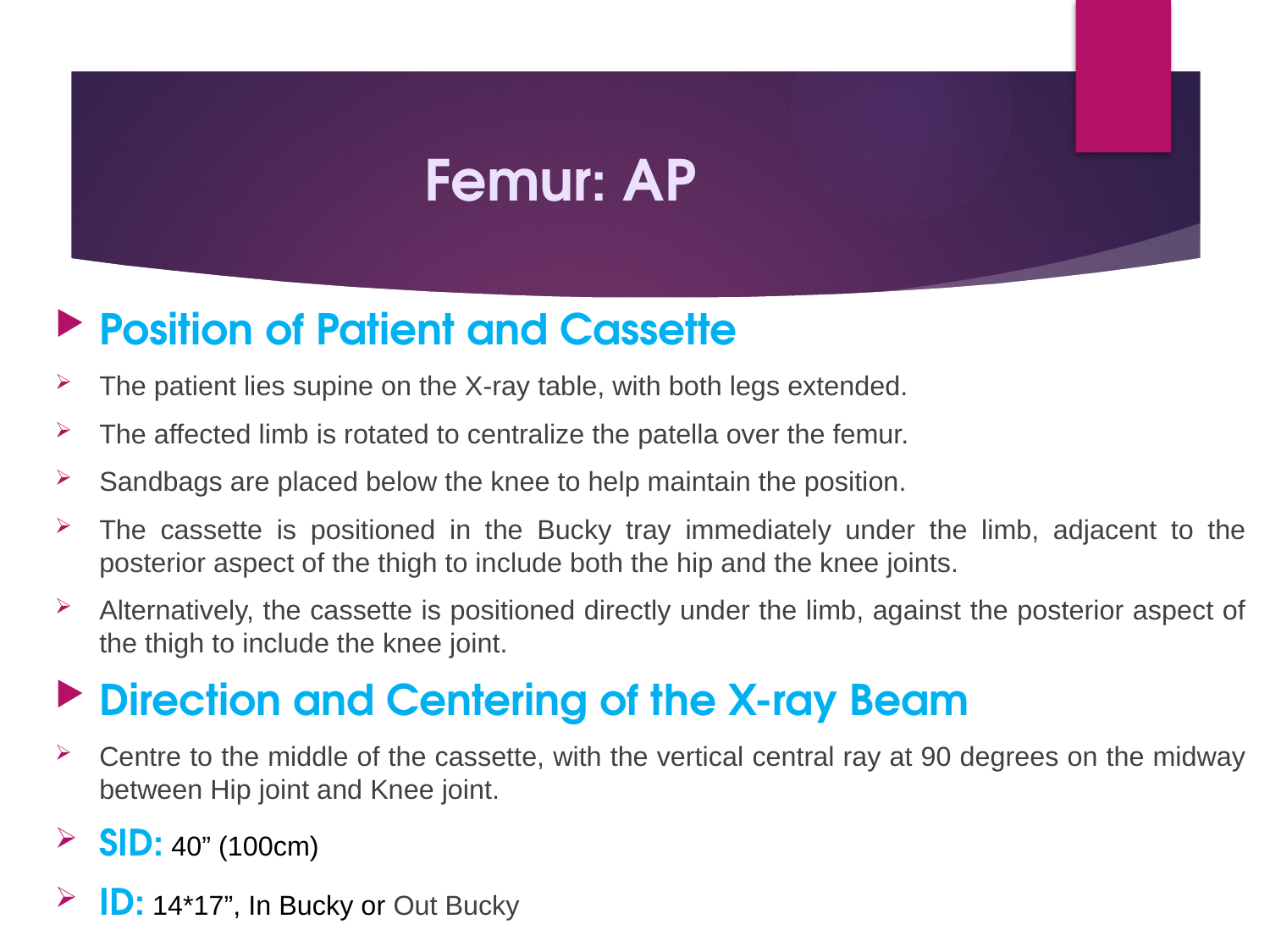

# Femur: AP
Position of Patient and Cassette
The patient lies supine on the X-ray table, with both legs extended.
The affected limb is rotated to centralize the patella over the femur.
Sandbags are placed below the knee to help maintain the position.
The cassette is positioned in the Bucky tray immediately under the limb, adjacent to the posterior aspect of the thigh to include both the hip and the knee joints.
Alternatively, the cassette is positioned directly under the limb, against the posterior aspect of the thigh to include the knee joint.
Direction and Centering of the X-ray Beam
Centre to the middle of the cassette, with the vertical central ray at 90 degrees on the midway between Hip joint and Knee joint.
SID: 40” (100cm)
ID: 14*17”, In Bucky or Out Bucky